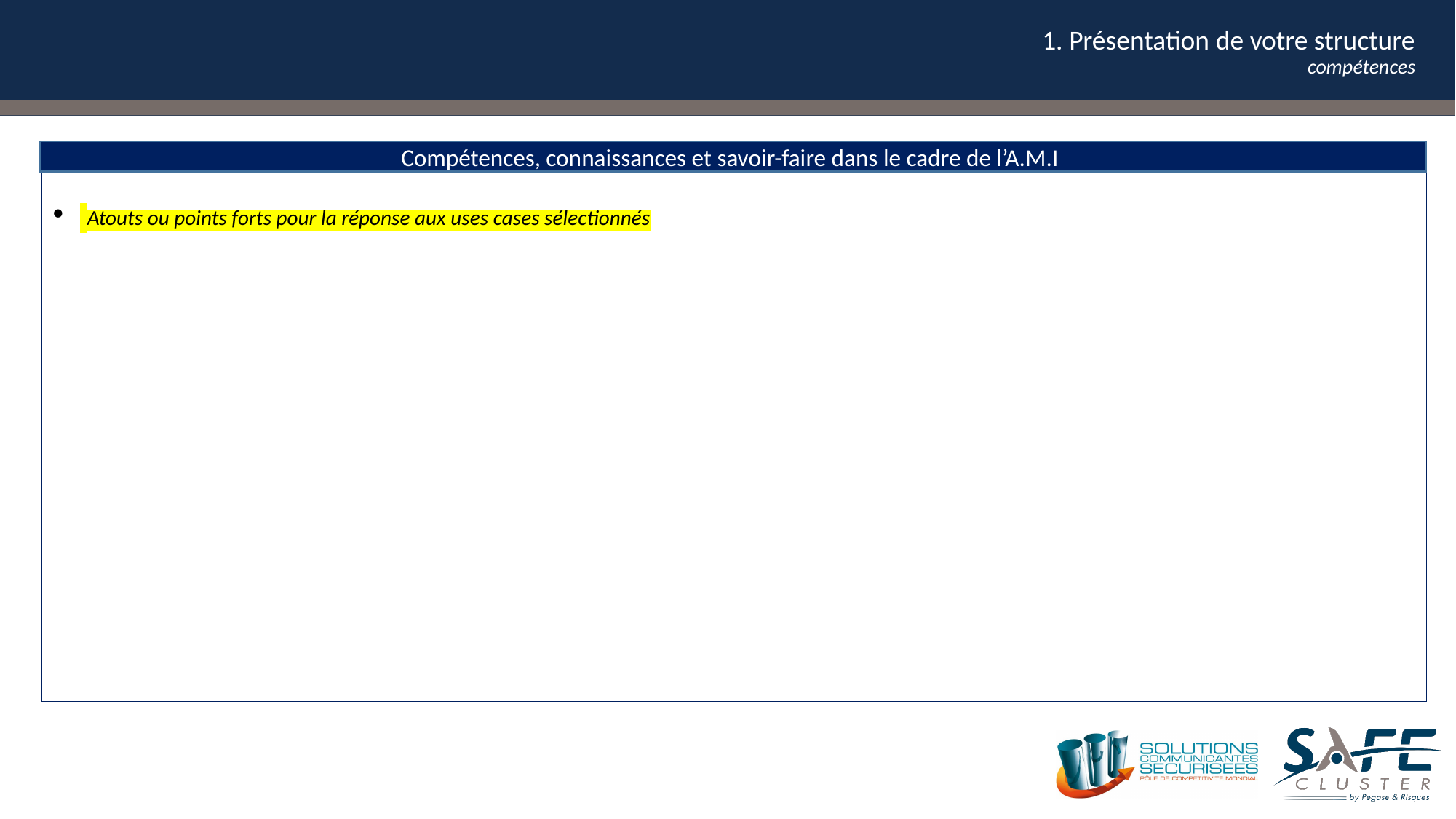

# 1. Présentation de votre structure compétences
Compétences, connaissances et savoir-faire dans le cadre de l’A.M.I
 Atouts ou points forts pour la réponse aux uses cases sélectionnés